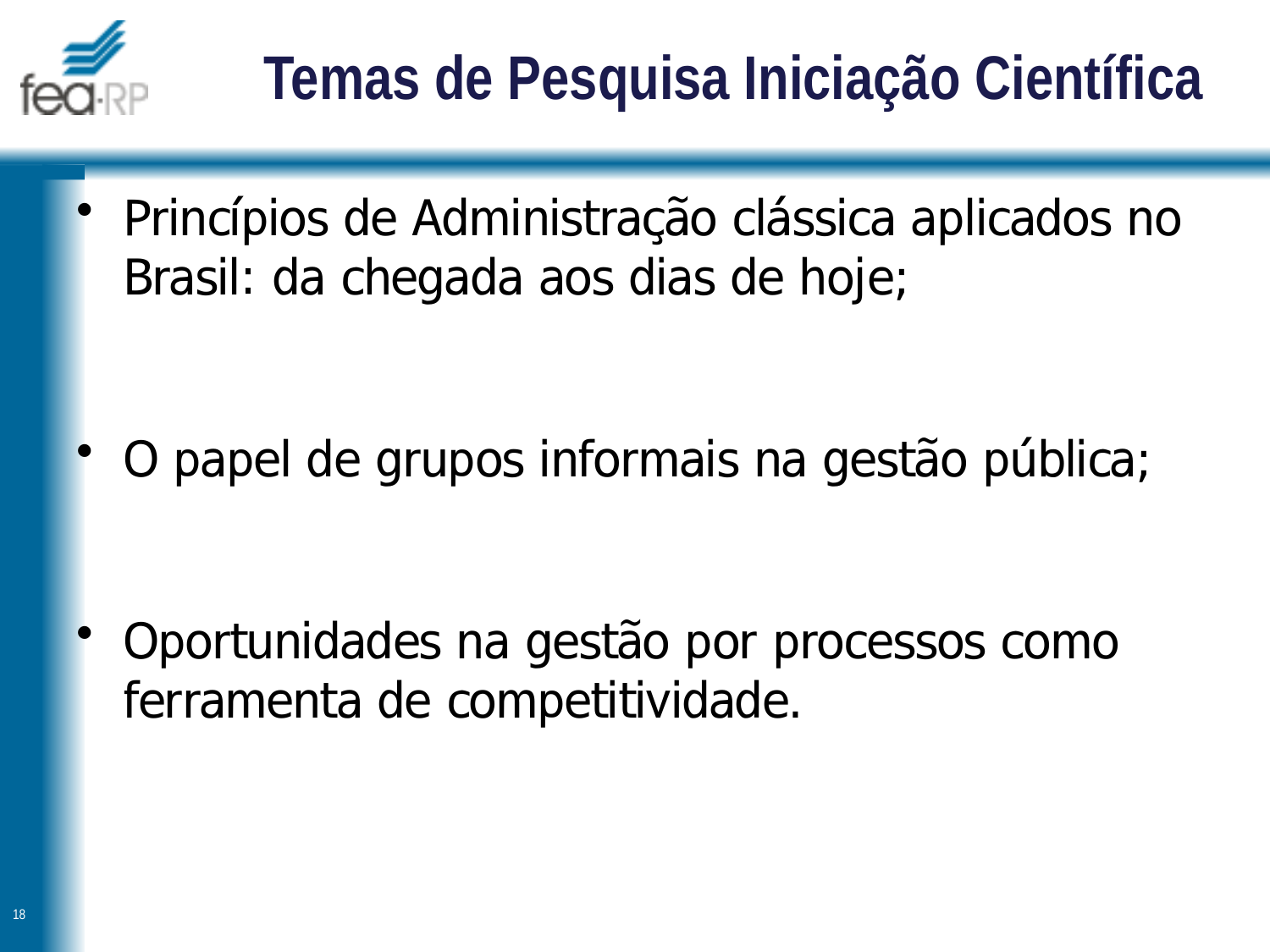

# Temas de Pesquisa Iniciação Científica
Princípios de Administração clássica aplicados no Brasil: da chegada aos dias de hoje;

O papel de grupos informais na gestão pública;

Oportunidades na gestão por processos como ferramenta de competitividade.

18